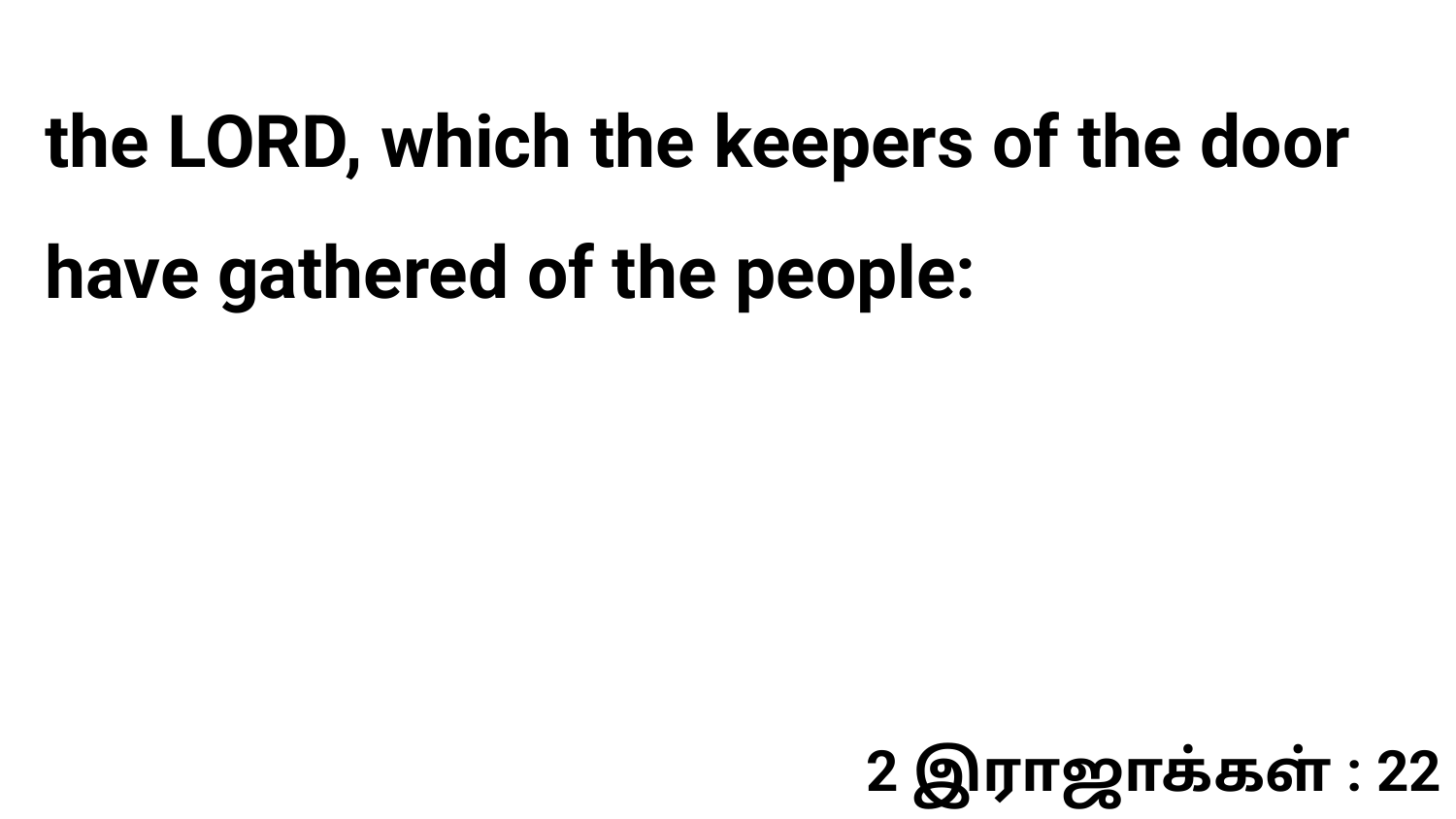

the LORD, which the keepers of the door have gathered of the people:
2 இராஜாக்கள் : 22